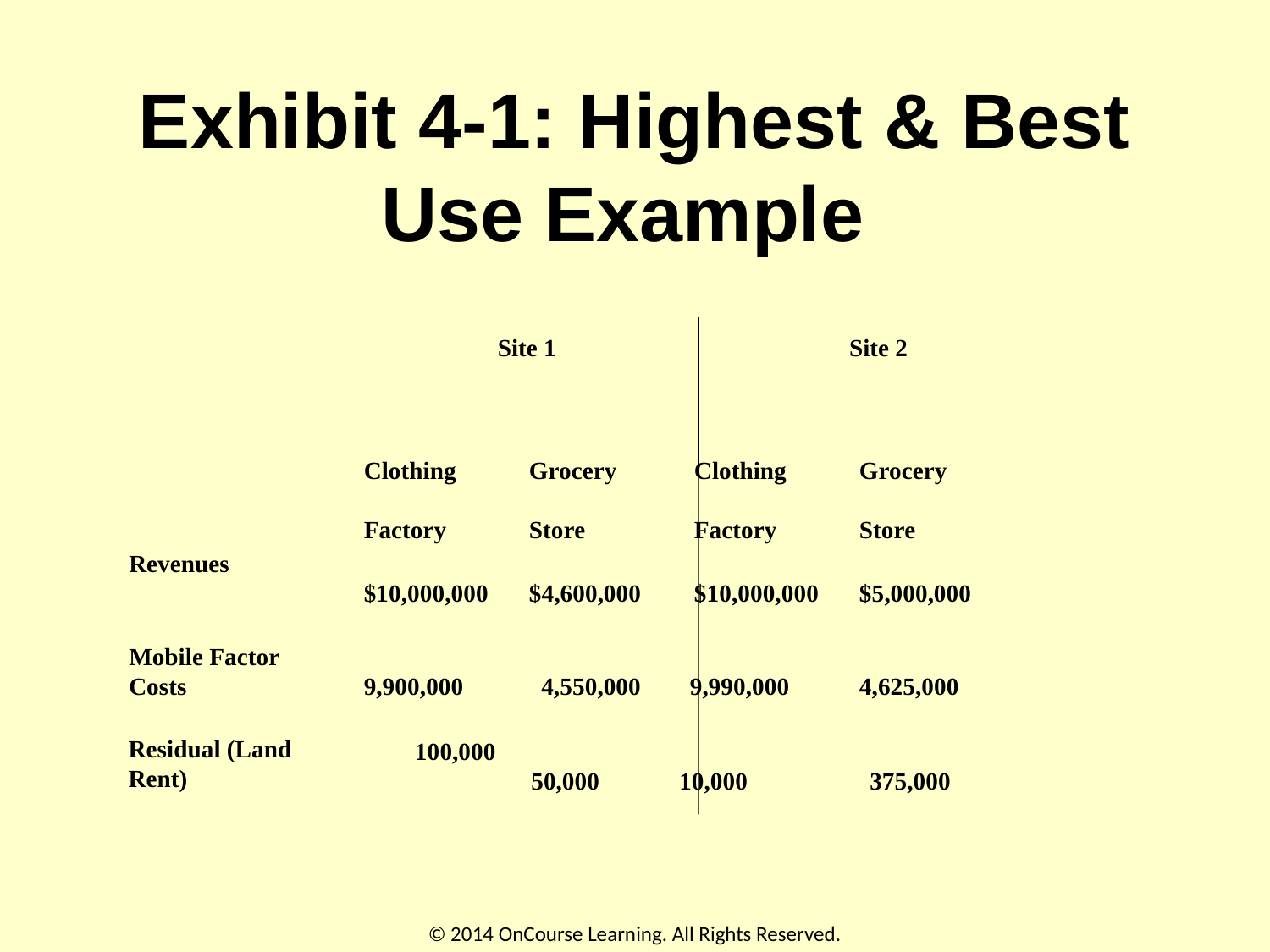

# Exhibit 4-1: Highest & Best Use Example

Site 1

Site 2

	Clothing
	Factory

	Grocery
	Store

	Clothing
	Factory

	Grocery
	Store

Revenues

	$10,000,000

	$4,600,000

	$10,000,000

	$5,000,000

Mobile Factor Costs

	9,900,000

	  4,550,000

	4,625,000

	9,990,000

Residual (Land Rent)

	100,000

	50,000

	10,000

	375,000

© 2014 OnCourse Learning. All Rights Reserved.
13